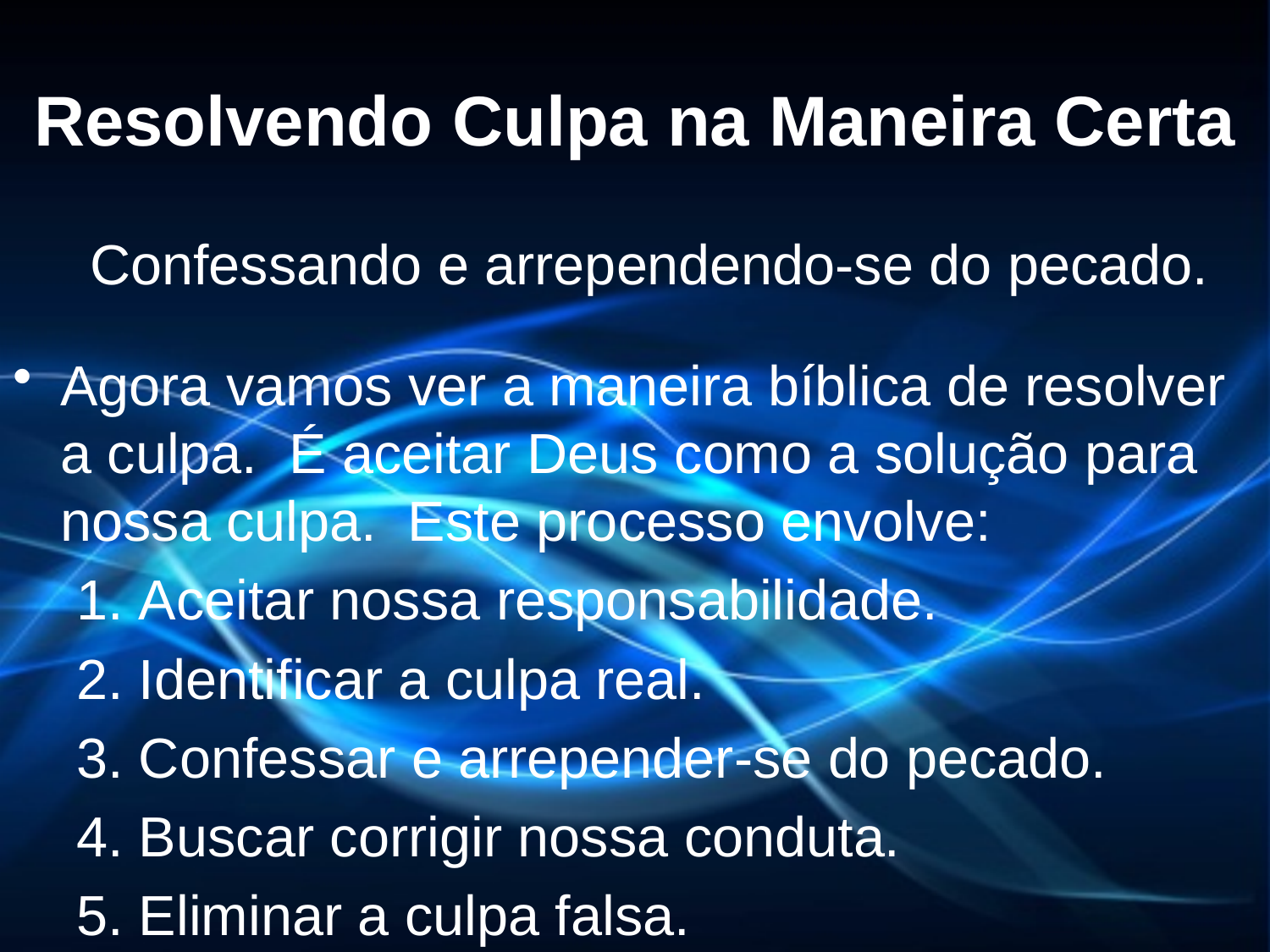

# Resolvendo Culpa na Maneira Certa
 Confessando e arrependendo-se do pecado.

Agora vamos ver a maneira bíblica de resolver a culpa.  É aceitar Deus como a solução para nossa culpa.  Este processo envolve:
 Aceitar nossa responsabilidade.
 Identificar a culpa real.
 Confessar e arrepender-se do pecado.
 Buscar corrigir nossa conduta.
 Eliminar a culpa falsa.